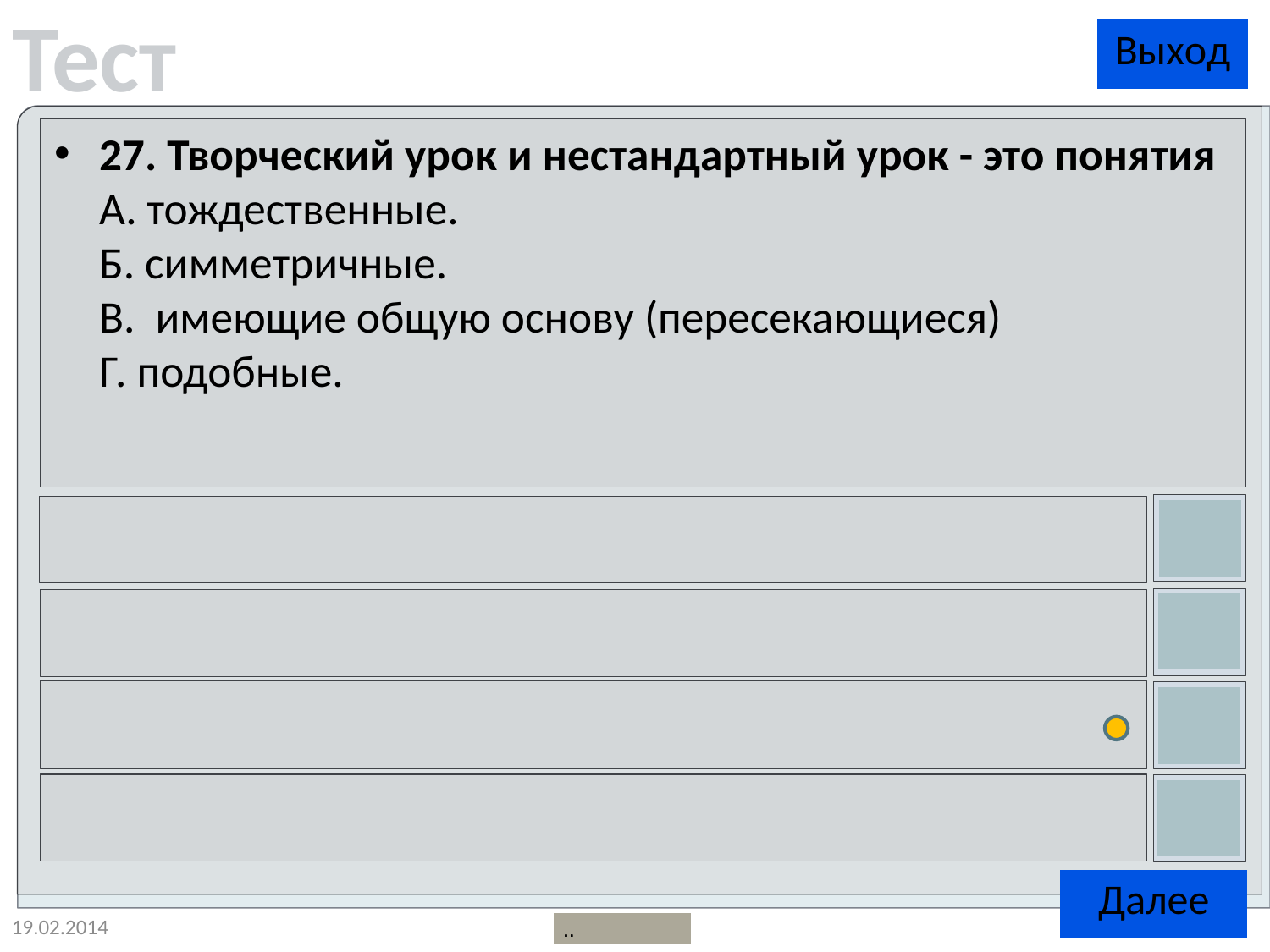

27. Творческий урок и нестандартный урок - это понятия
А. тождественные.
Б. симметричные.
В.  имеющие общую основу (пересекающиеся)
Г. подобные.

19.02.2014